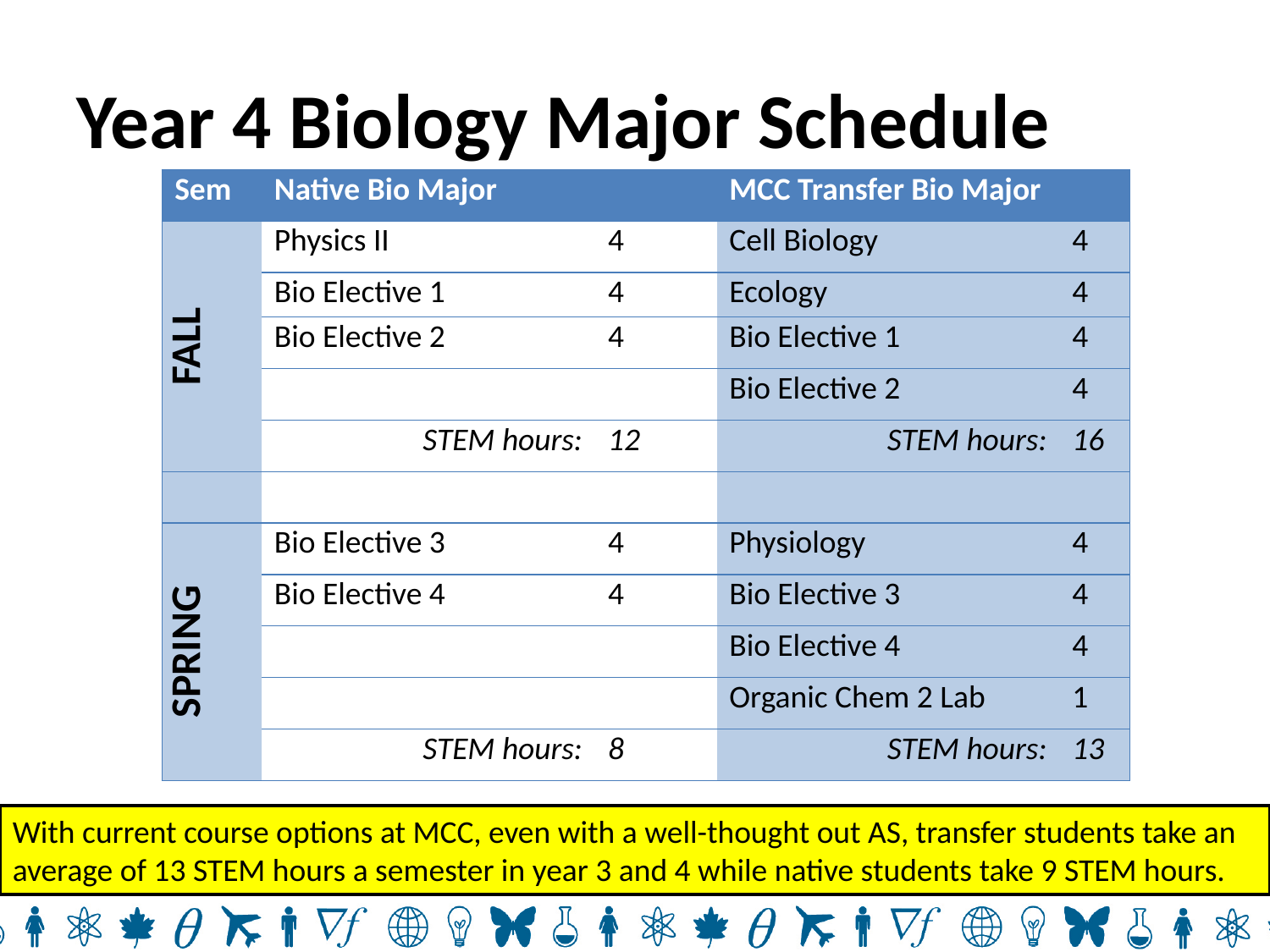

# Year 4 Biology Major Schedule
| Sem | Native Bio Major |  | MCC Transfer Bio Major |  |
| --- | --- | --- | --- | --- |
| FALL | Physics II | 4 | Cell Biology | 4 |
|  | Bio Elective 1 | 4 | Ecology | 4 |
|  | Bio Elective 2 | 4 | Bio Elective 1 | 4 |
|  |  |  | Bio Elective 2 | 4 |
|  | STEM hours: | 12 | STEM hours: | 16 |
|  |  |  |  |  |
| SPRING | Bio Elective 3 | 4 | Physiology | 4 |
|  | Bio Elective 4 | 4 | Bio Elective 3 | 4 |
|  |  |  | Bio Elective 4 | 4 |
|  |  |  | Organic Chem 2 Lab | 1 |
|  | STEM hours: | 8 | STEM hours: | 13 |
With current course options at MCC, even with a well-thought out AS, transfer students take an average of 13 STEM hours a semester in year 3 and 4 while native students take 9 STEM hours.